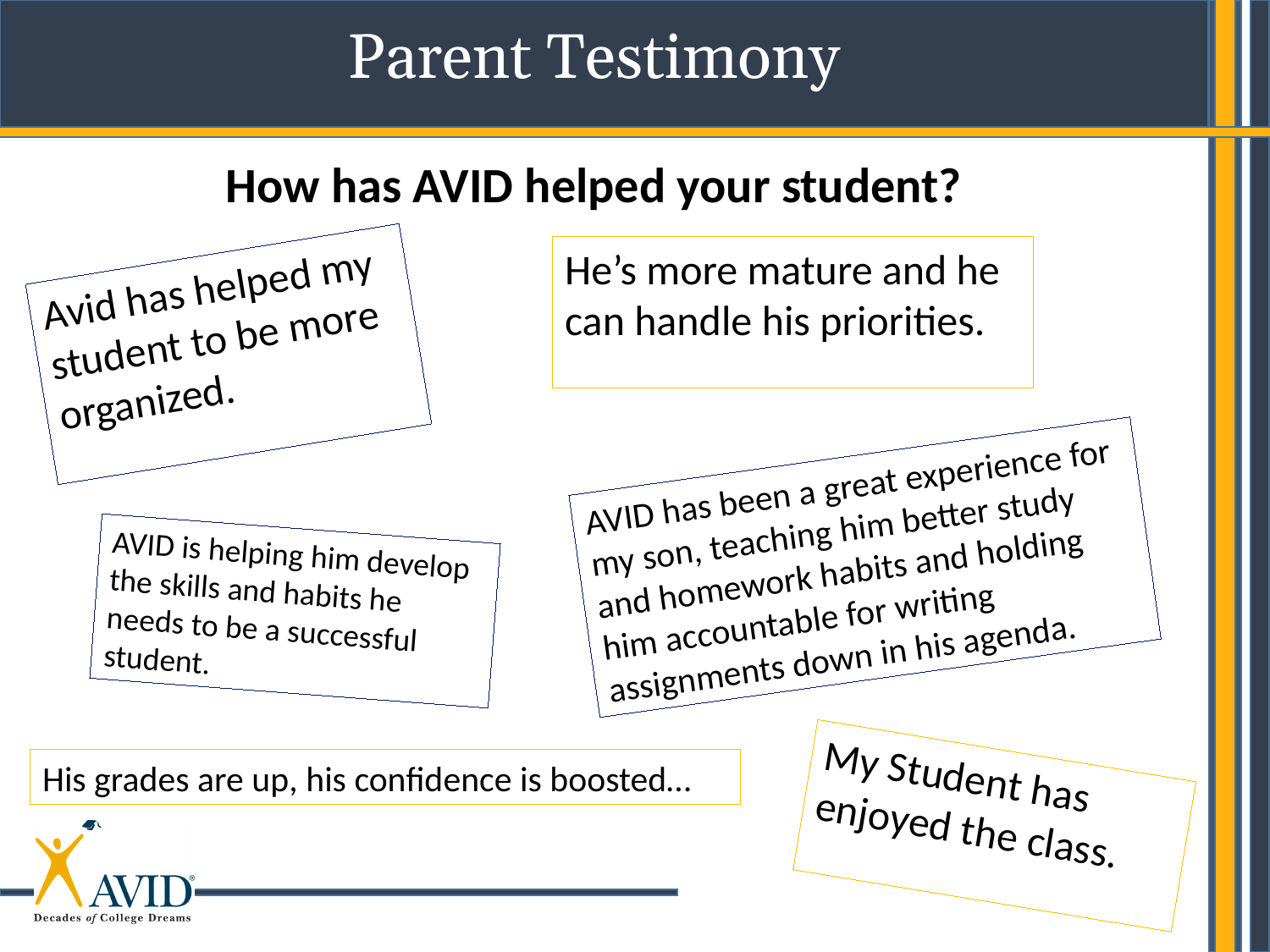

Parent Testimony
How has AVID helped your student?
He’s more mature and he can handle his priorities.

Avid has helped my student to be more organized.

AVID has been a great experience for my son, teaching him better study and homework habits and holding him accountable for writing assignments down in his agenda.
AVID is helping him develop the skills and habits he needs to be a successful student.
His grades are up, his confidence is boosted…
My Student has enjoyed the class.